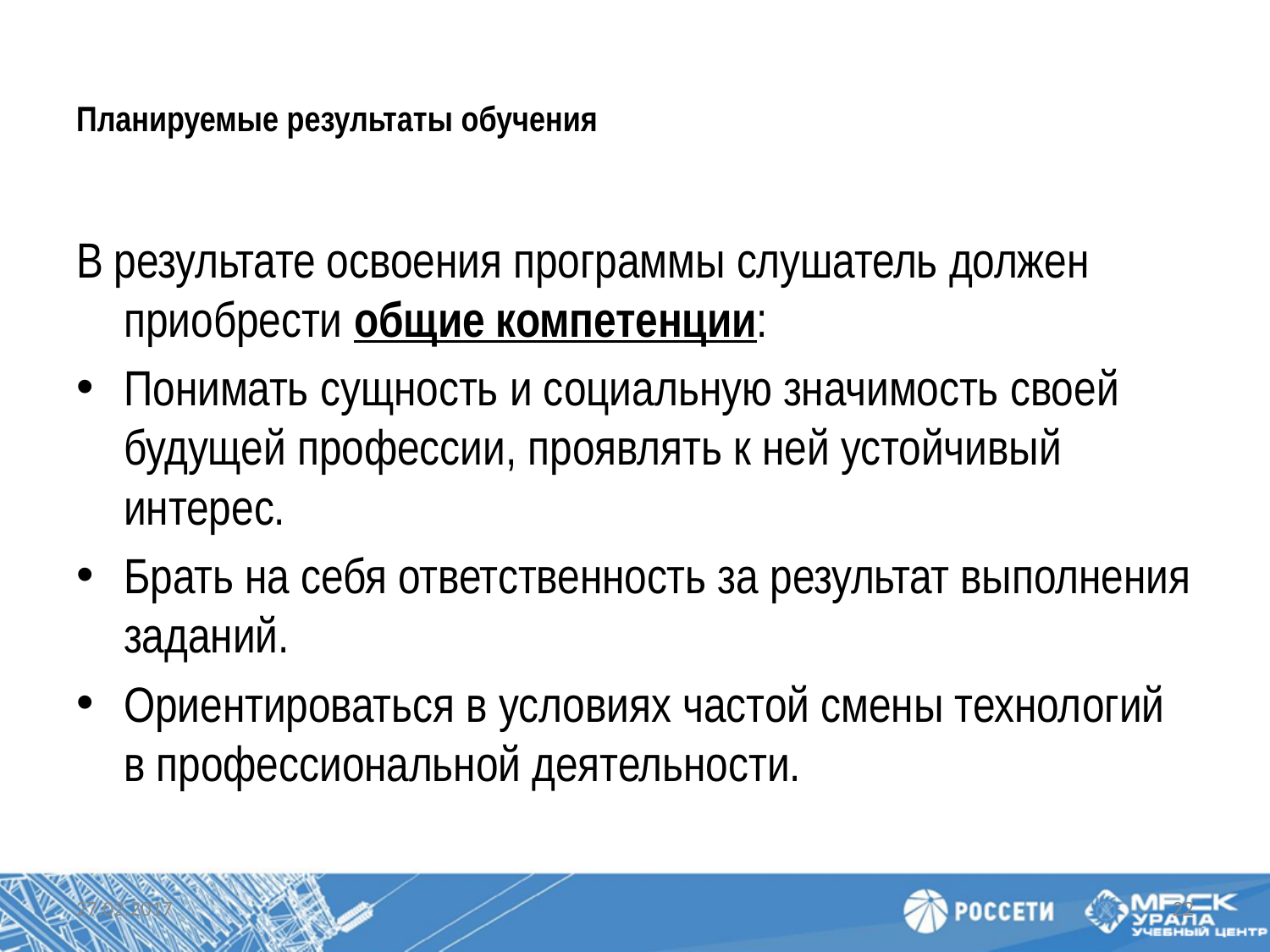

# Планируемые результаты обучения
В результате освоения программы слушатель должен приобрести общие компетенции:
Понимать сущность и социальную значимость своей будущей профессии, проявлять к ней устойчивый интерес.
Брать на себя ответственность за результат выполнения заданий.
Ориентироваться в условиях частой смены технологий в профессиональной деятельности.

27.02.2017
22